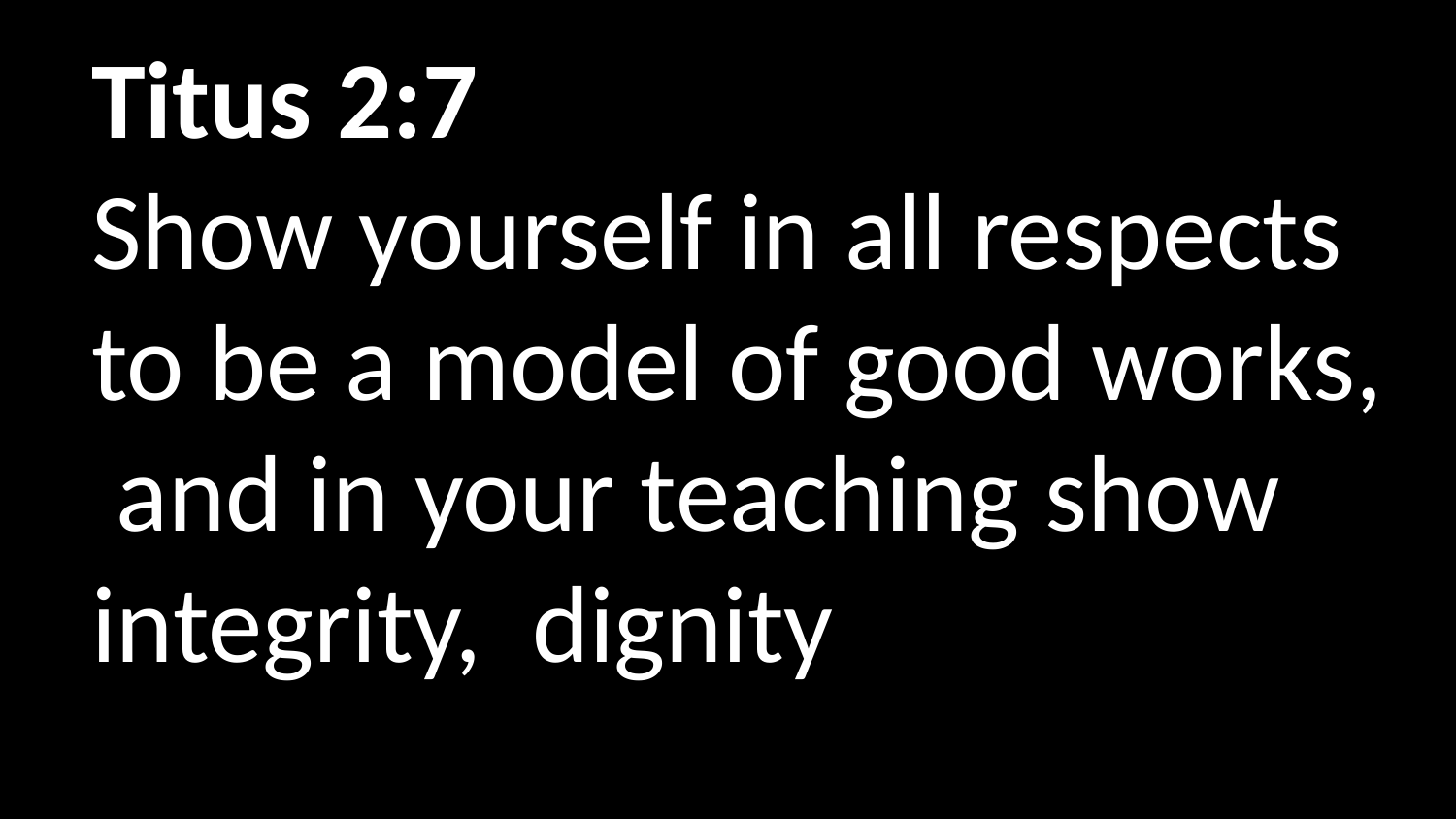

Titus 2:7
Show yourself in all respects to be a model of good works,  and in your teaching show integrity,  dignity